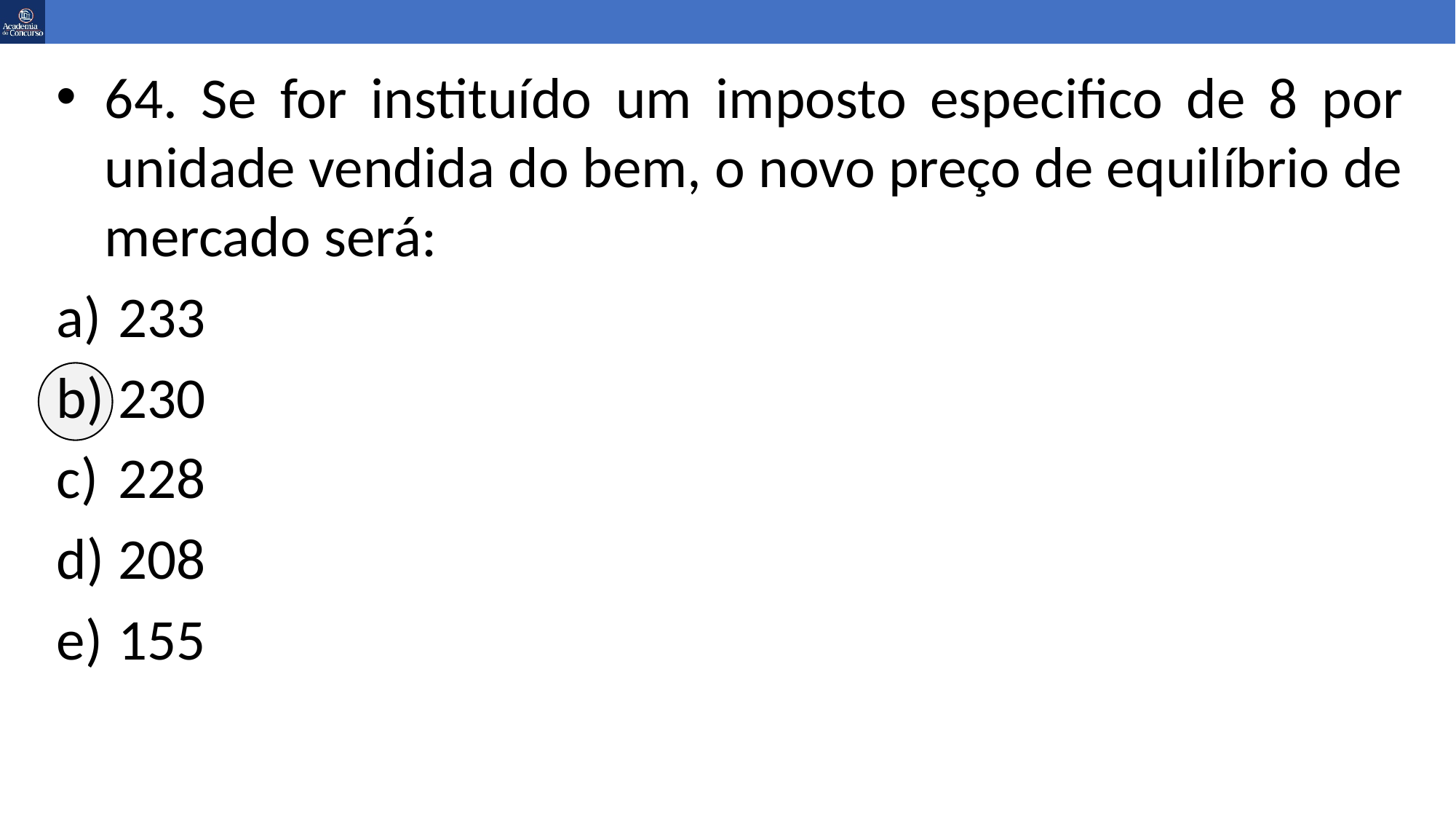

64. Se for instituído um imposto especifico de 8 por unidade vendida do bem, o novo preço de equilíbrio de mercado será:
233
230
228
208
155